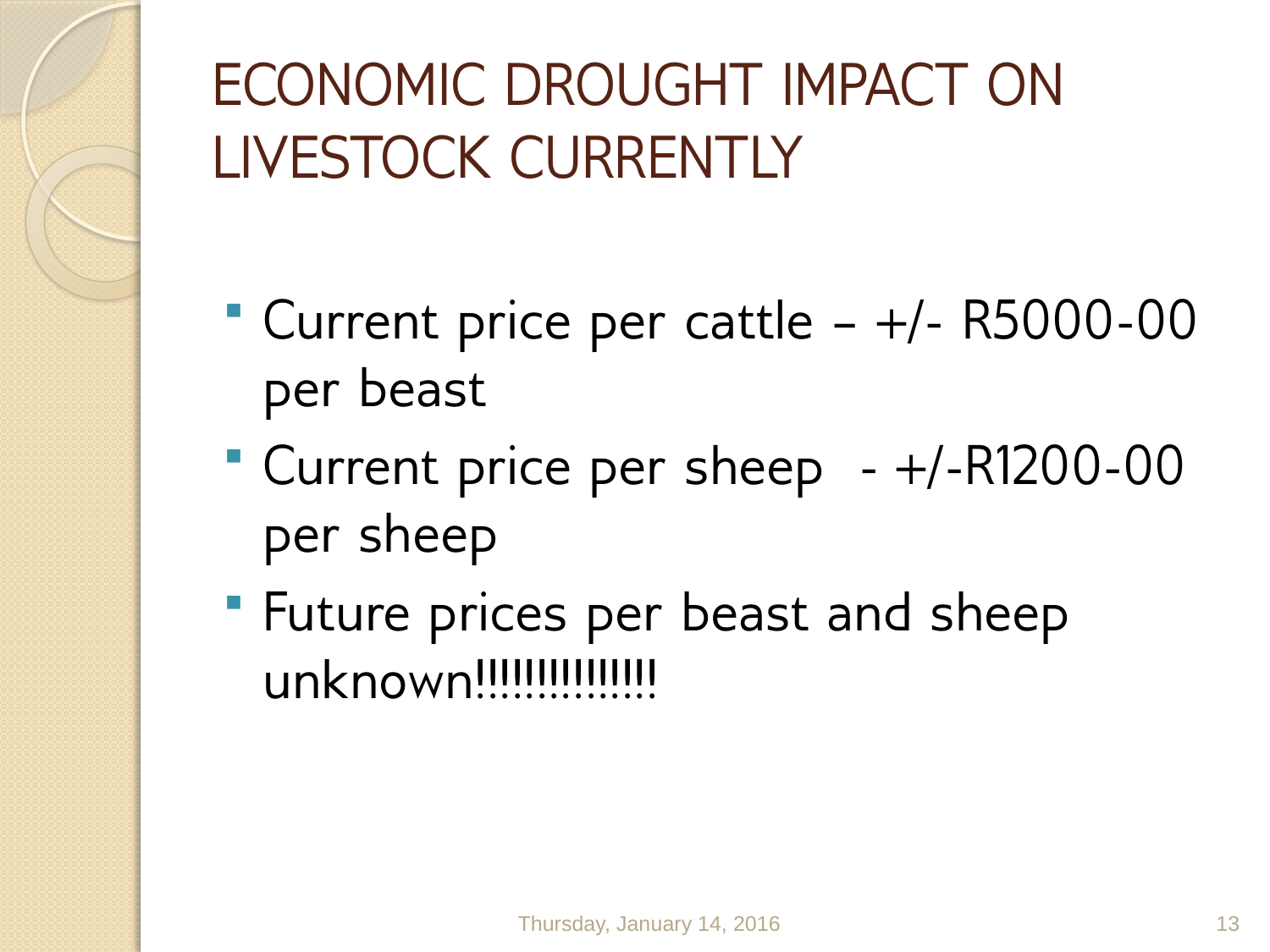

# ECONOMIC DROUGHT IMPACT ON LIVESTOCK CURRENTLY
Current price per cattle – +/- R5000-00 per beast
Current price per sheep  - +/-R1200-00 per sheep
Future prices per beast and sheep unknown!!!!!!!!!!!!!!!

Thursday, January 14, 2016
13